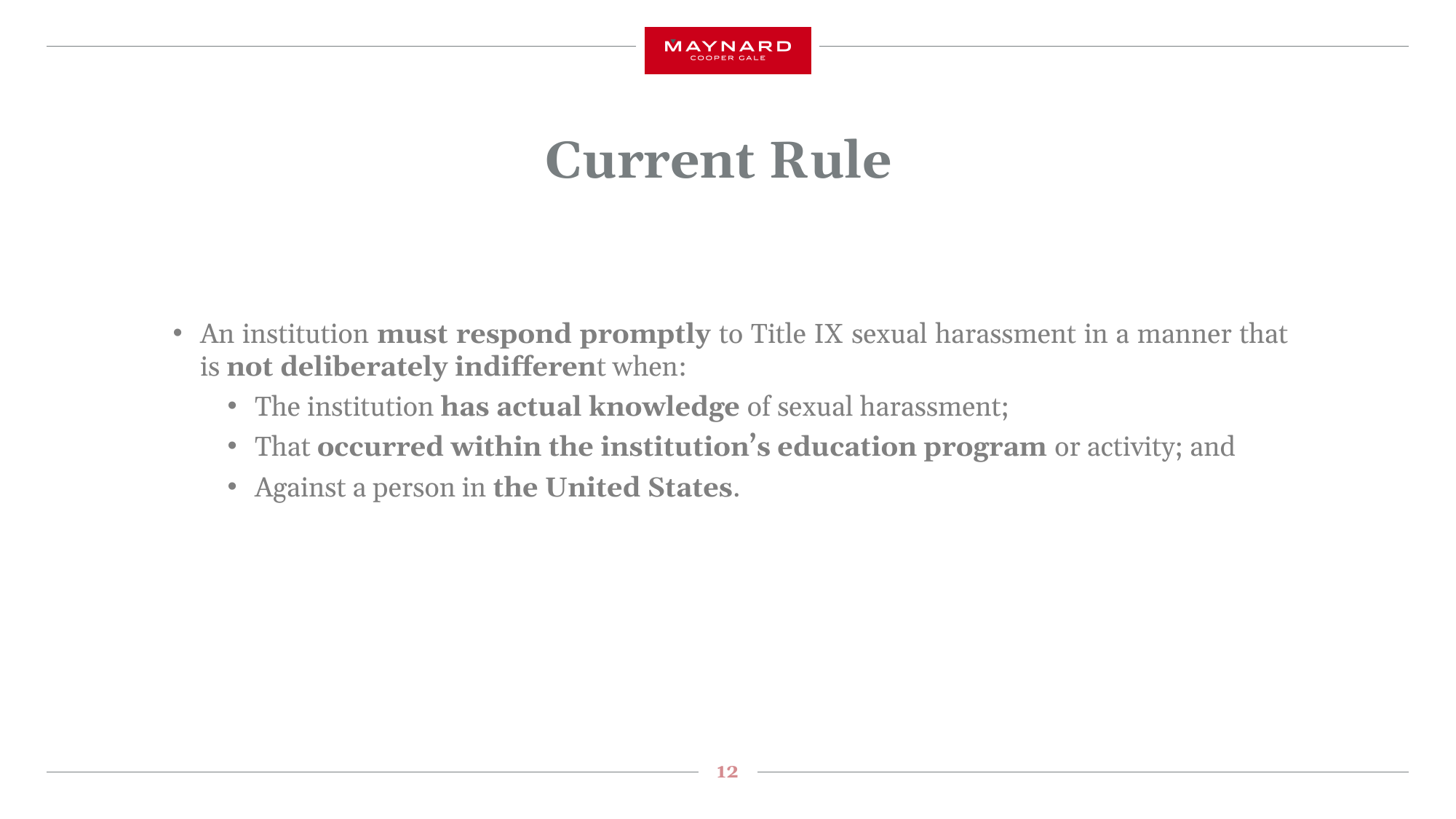

# Current Rule
An institution must respond promptly to Title IX sexual harassment in a manner that is not deliberately indifferent when:
The institution has actual knowledge of sexual harassment;
That occurred within the institution’s education program or activity; and
Against a person in the United States.

12